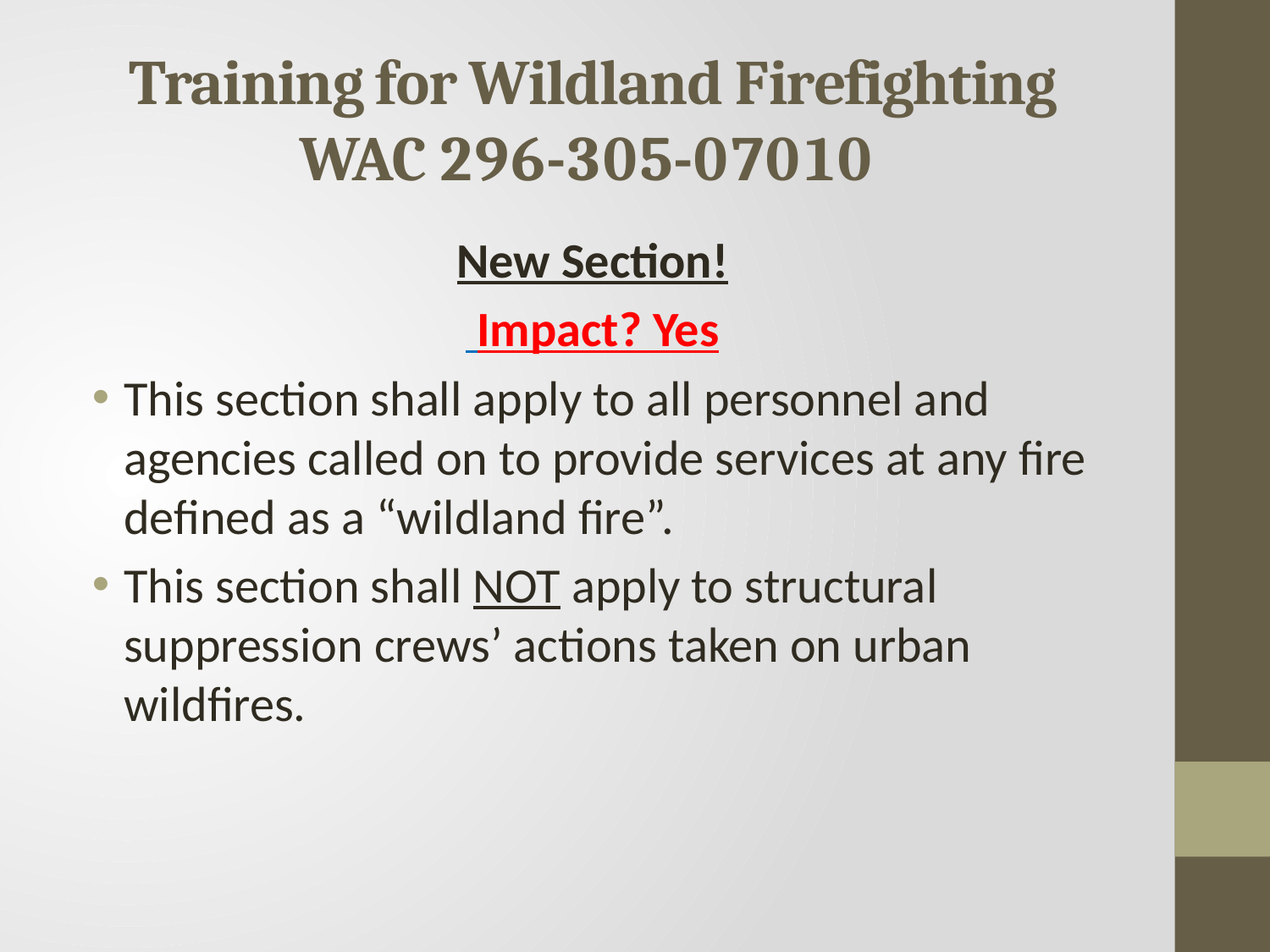

# Training for Wildland Firefighting WAC 296-305-07010
New Section!
 Impact? Yes
This section shall apply to all personnel and agencies called on to provide services at any fire defined as a “wildland fire”.
This section shall NOT apply to structural suppression crews’ actions taken on urban wildfires.